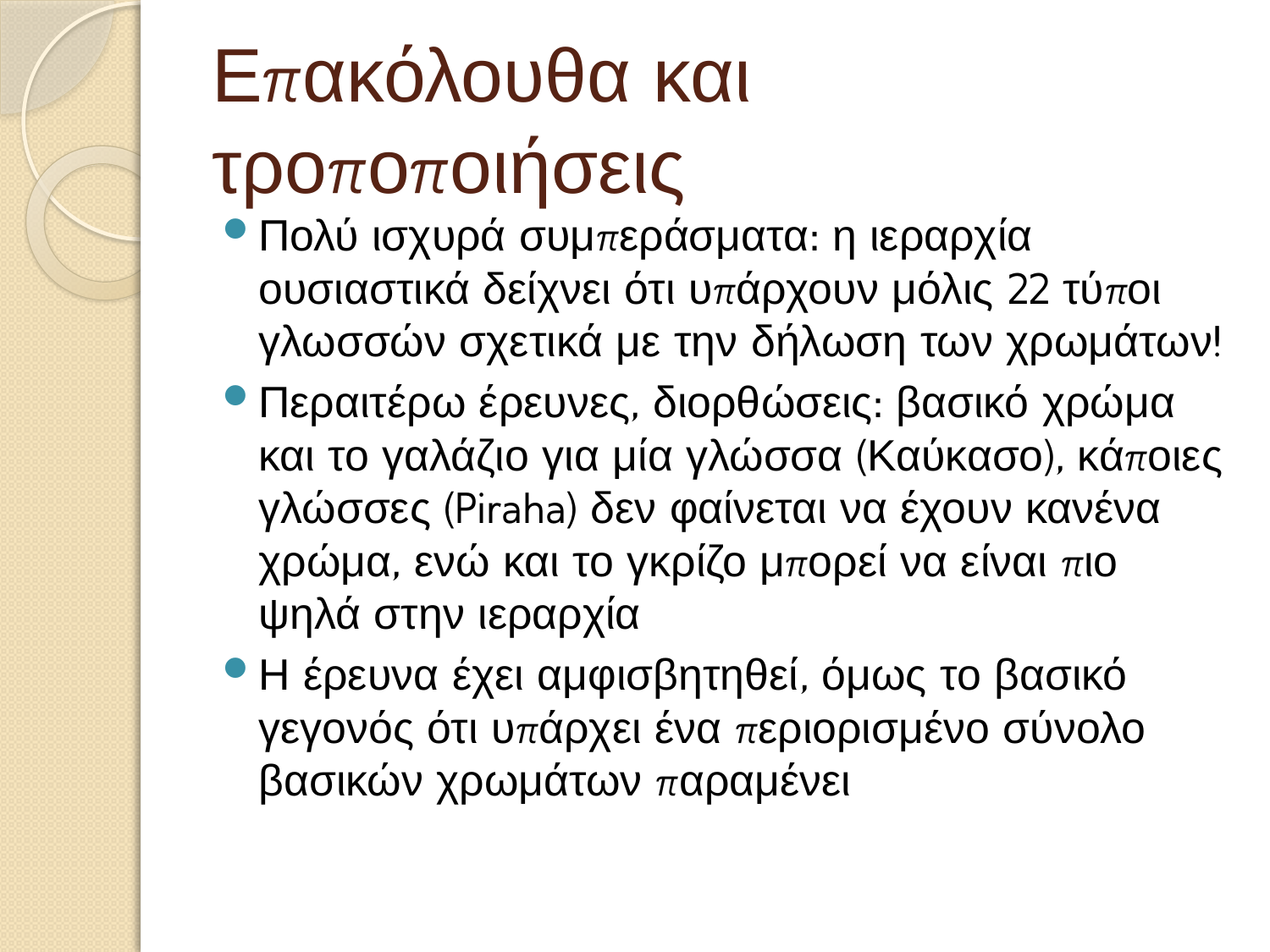

# Επακόλουθα και τροποποιήσεις
Πολύ ισχυρά συμπεράσματα: η ιεραρχία ουσιαστικά δείχνει ότι υπάρχουν μόλις 22 τύποι γλωσσών σχετικά με την δήλωση των χρωμάτων!
Περαιτέρω έρευνες, διορθώσεις: βασικό χρώμα και το γαλάζιο για μία γλώσσα (Καύκασο), κάποιες γλώσσες (Piraha) δεν φαίνεται να έχουν κανένα χρώμα, ενώ και το γκρίζο μπορεί να είναι πιο ψηλά στην ιεραρχία
Η έρευνα έχει αμφισβητηθεί, όμως το βασικό γεγονός ότι υπάρχει ένα περιορισμένο σύνολο βασικών χρωμάτων παραμένει